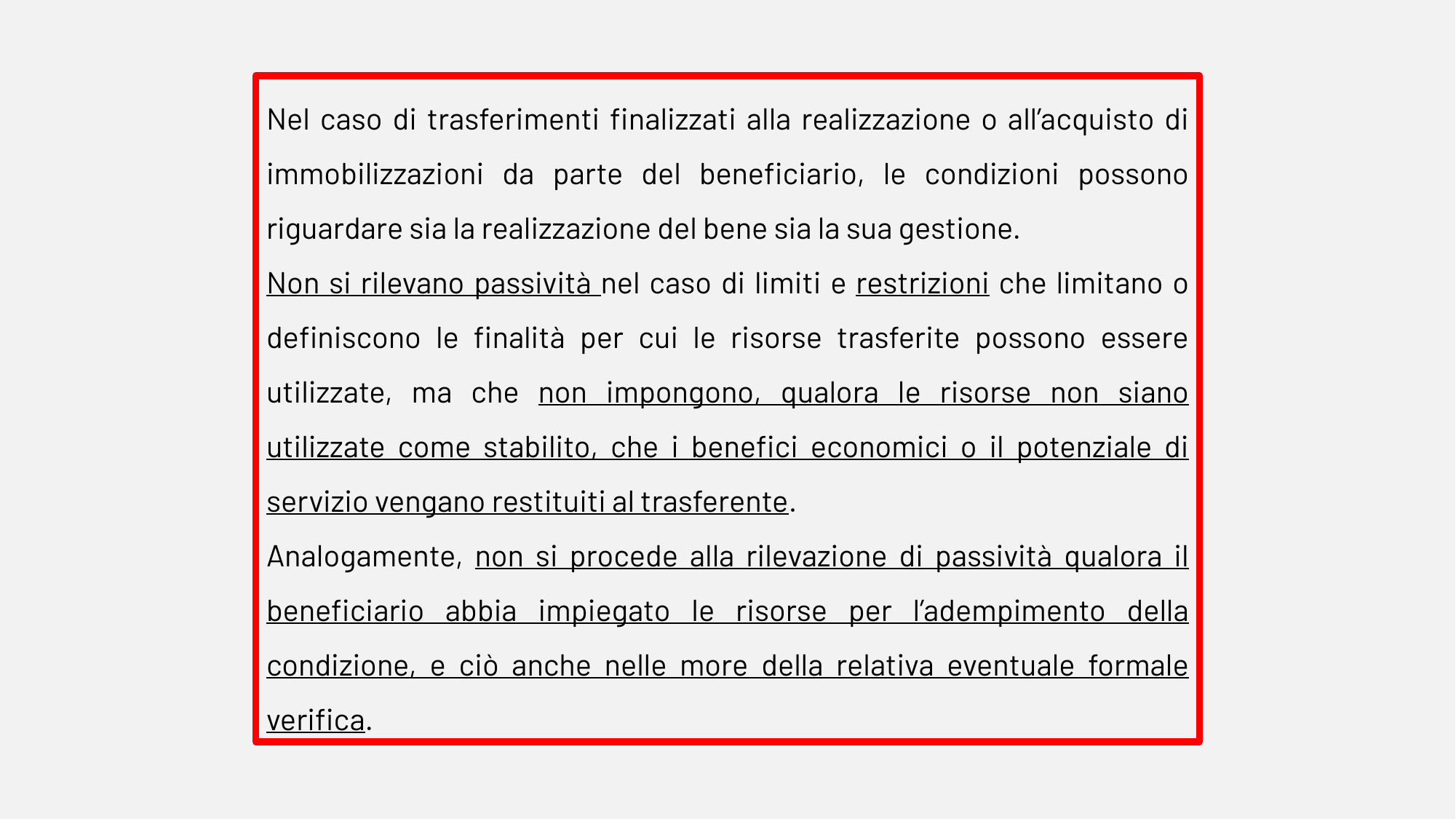

Nel caso di trasferimenti finalizzati alla realizzazione o all’acquisto di immobilizzazioni da parte del beneficiario, le condizioni possono riguardare sia la realizzazione del bene sia la sua gestione.
Non si rilevano passività nel caso di limiti e restrizioni che limitano o definiscono le finalità per cui le risorse trasferite possono essere utilizzate, ma che non impongono, qualora le risorse non siano utilizzate come stabilito, che i benefici economici o il potenziale di servizio vengano restituiti al trasferente.
Analogamente, non si procede alla rilevazione di passività qualora il beneficiario abbia impiegato le risorse per l’adempimento della condizione, e ciò anche nelle more della relativa eventuale formale verifica.